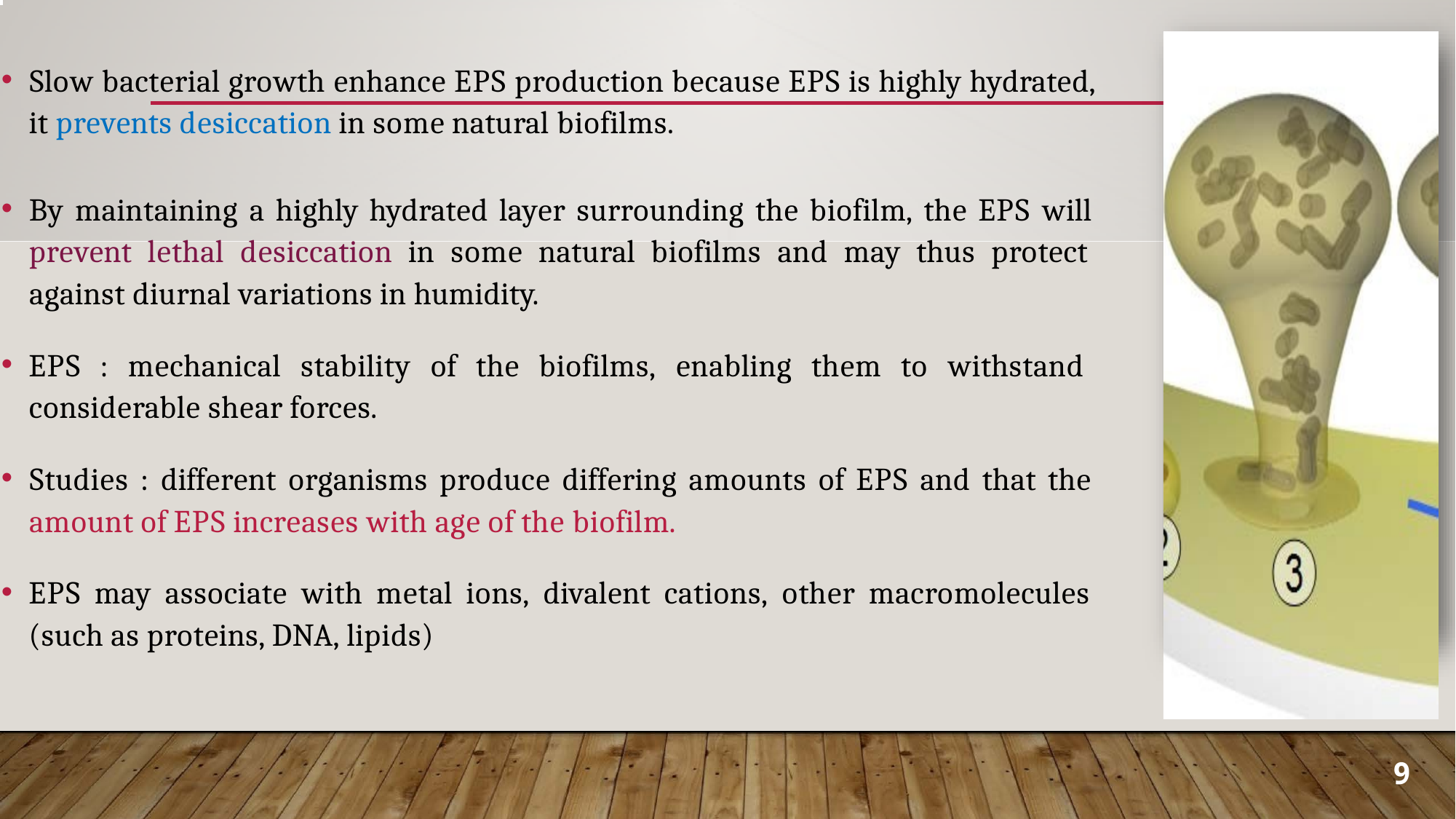

Slow bacterial growth enhance EPS production because EPS is highly hydrated,  it prevents desiccation in some natural biofilms.

By maintaining a highly hydrated layer surrounding the biofilm, the EPS will  prevent lethal desiccation in some natural biofilms and may thus protect  against diurnal variations in humidity.
EPS : mechanical stability of the biofilms, enabling them to withstand  considerable shear forces.
Studies : different organisms produce differing amounts of EPS and that the  amount of EPS increases with age of the biofilm.
EPS may associate with metal ions, divalent cations, other macromolecules  (such as proteins, DNA, lipids)

9